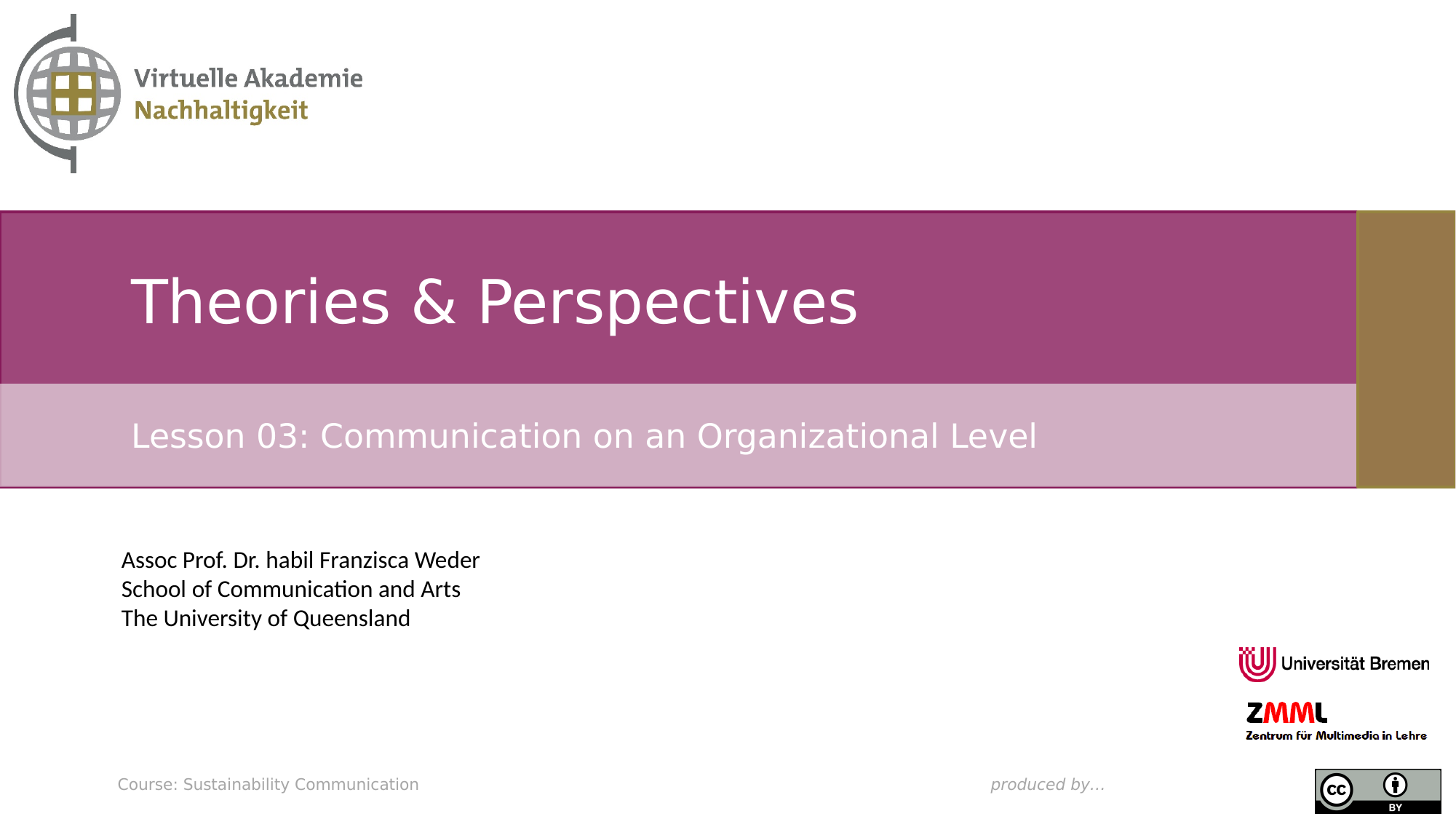

# Theories & Perspectives
Lesson 03: Communication on an Organizational Level